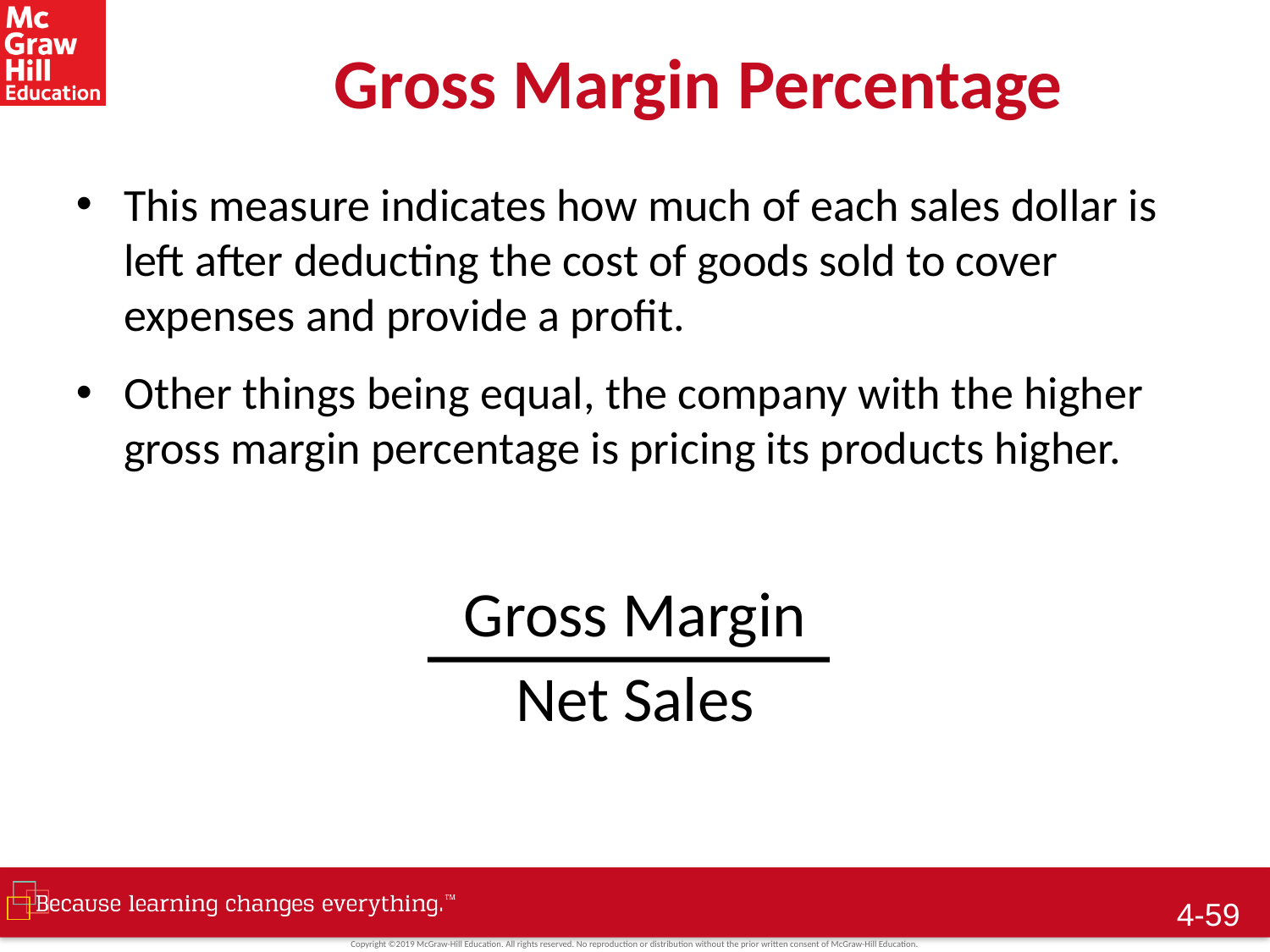

# Gross Margin Percentage
This measure indicates how much of each sales dollar is left after deducting the cost of goods sold to cover expenses and provide a profit.
Other things being equal, the company with the higher gross margin percentage is pricing its products higher.

Gross Margin
Net Sales

4-59